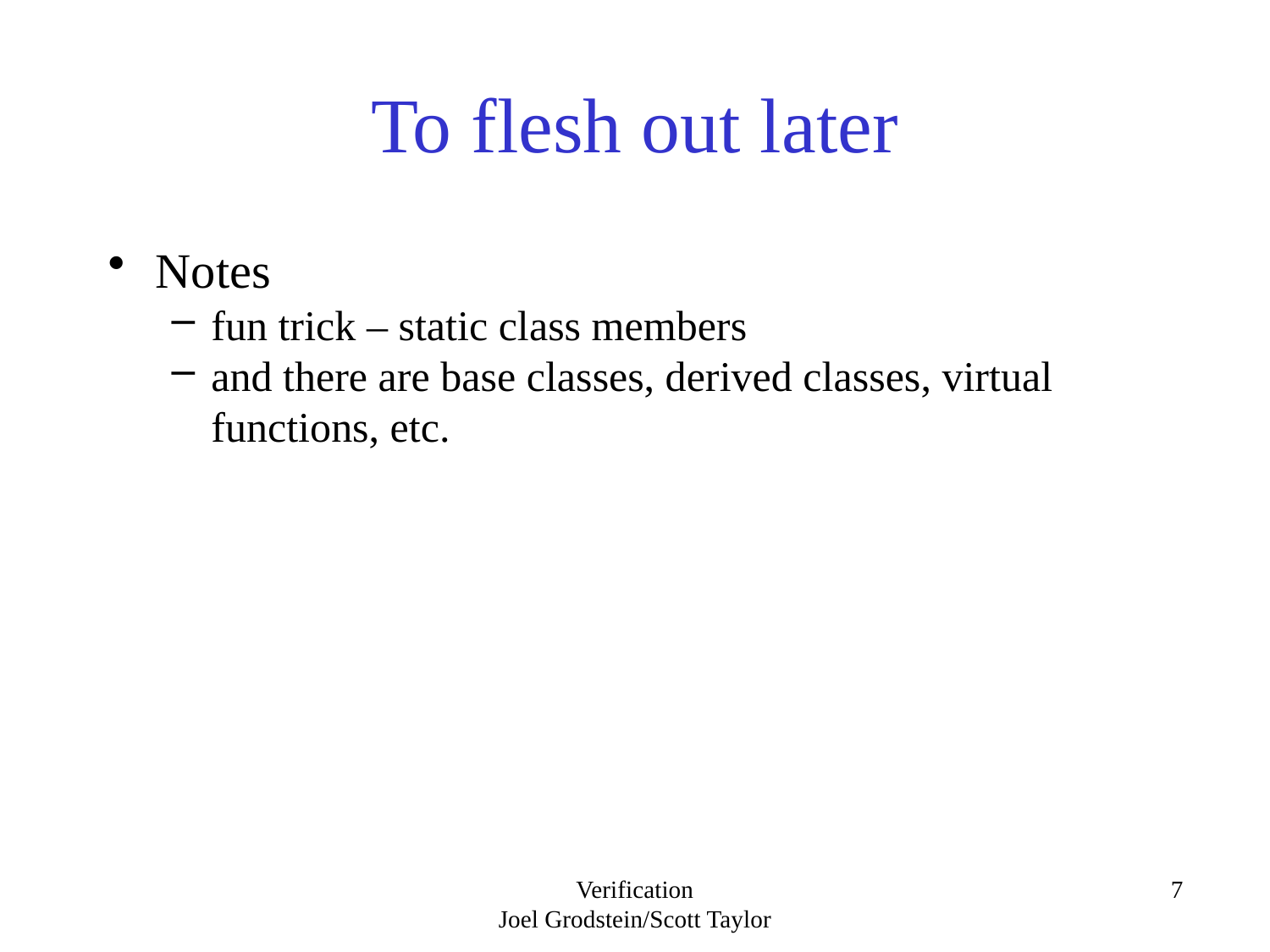

# To flesh out later
Notes
fun trick – static class members
and there are base classes, derived classes, virtual functions, etc.

Verification
Joel Grodstein/Scott Taylor